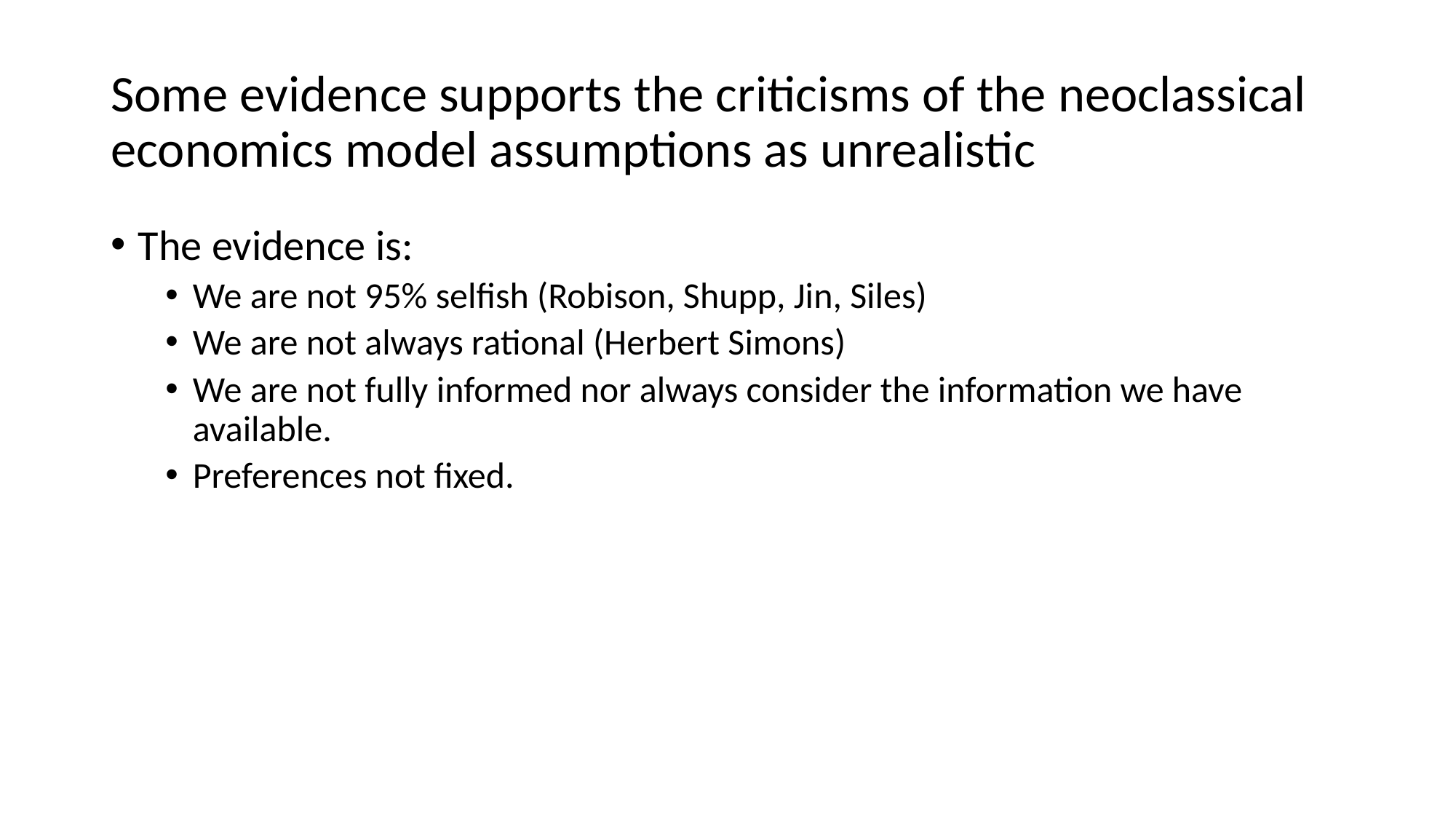

# Some evidence supports the criticisms of the neoclassical economics model assumptions as unrealistic
The evidence is:
We are not 95% selfish (Robison, Shupp, Jin, Siles)
We are not always rational (Herbert Simons)
We are not fully informed nor always consider the information we have available.
Preferences not fixed.